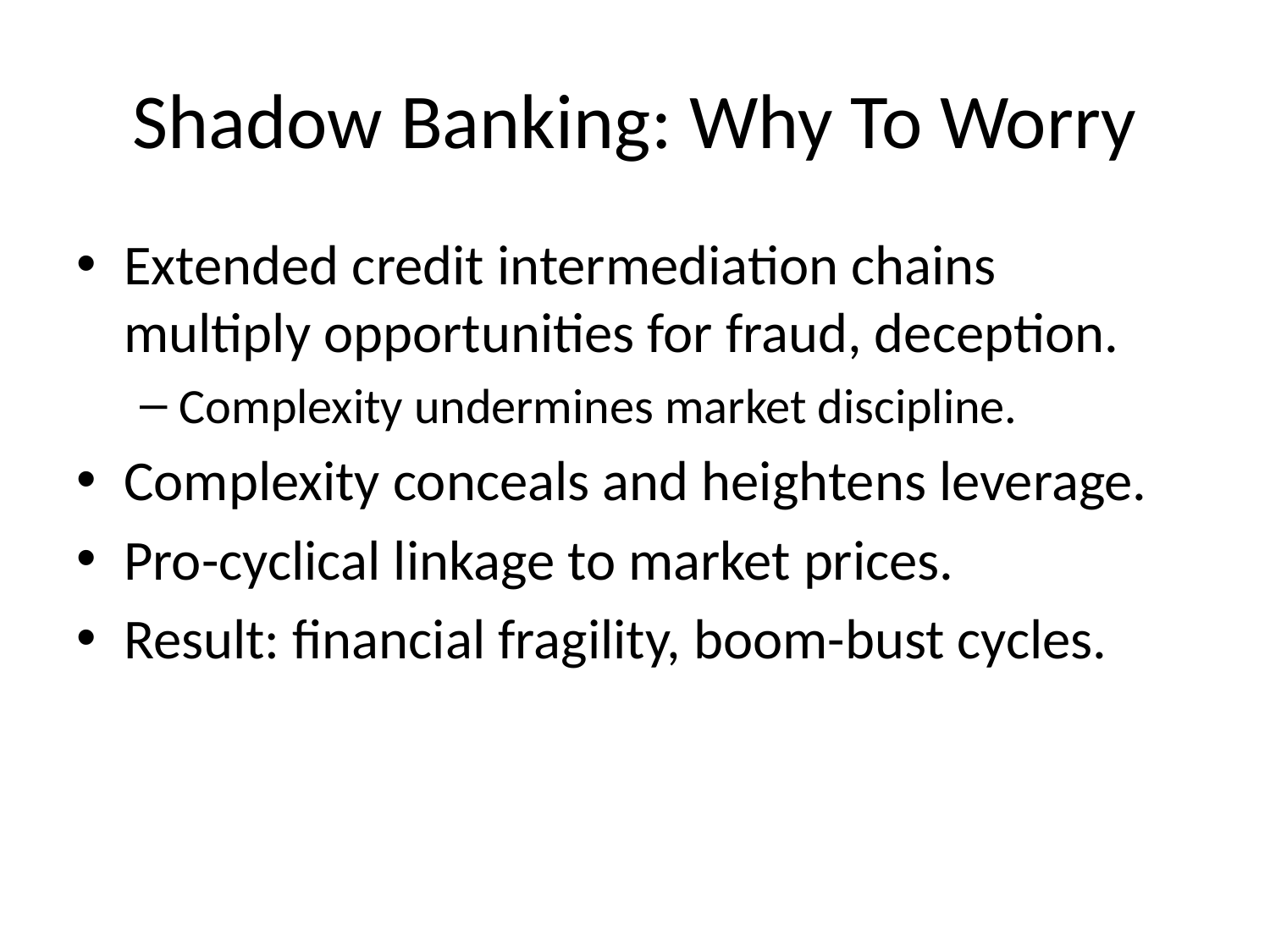

# Shadow Banking: Why To Worry
Extended credit intermediation chains multiply opportunities for fraud, deception.
Complexity undermines market discipline.
Complexity conceals and heightens leverage.
Pro-cyclical linkage to market prices.
Result: financial fragility, boom-bust cycles.